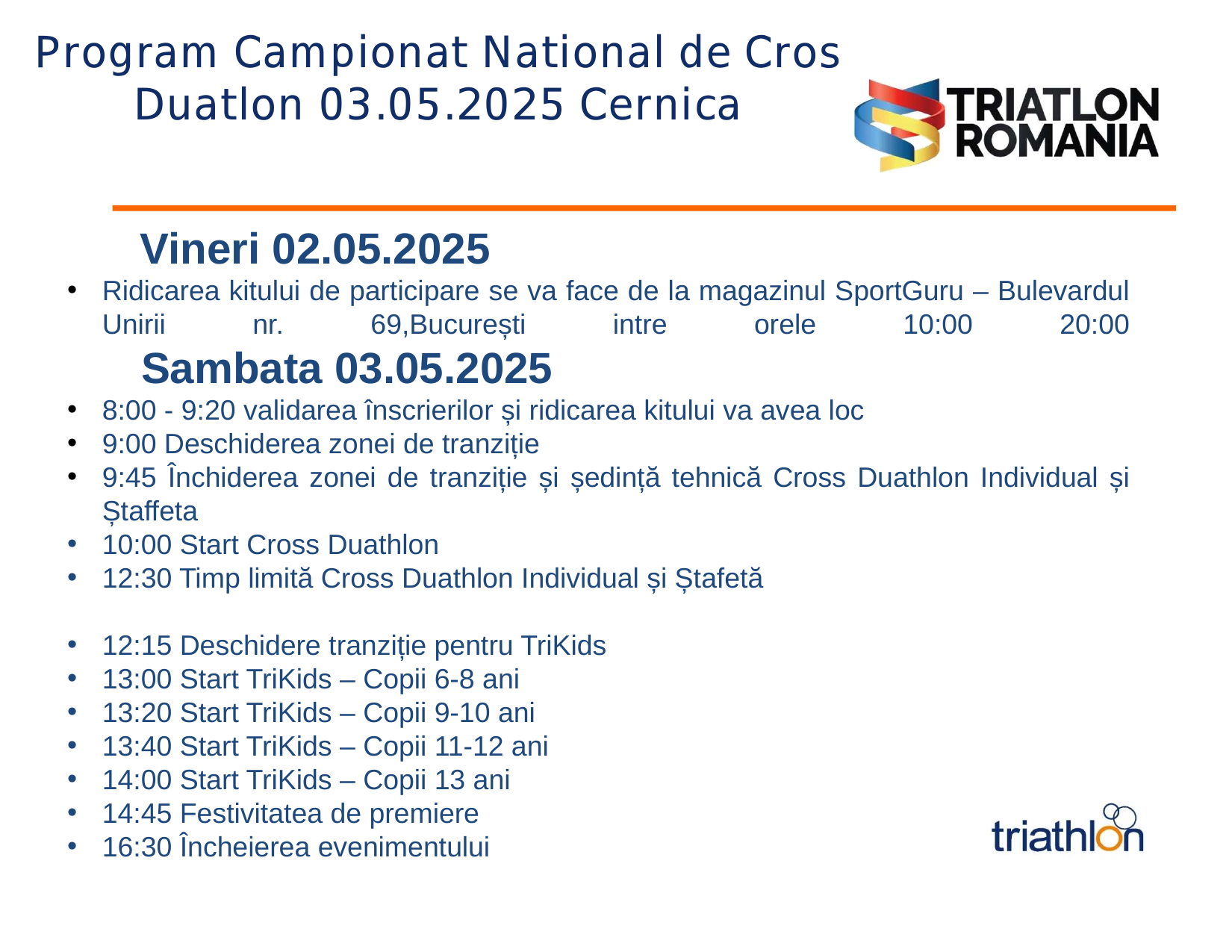

# Program Campionat National de Cros Duatlon 03.05.2025 Cernica

      Vineri 02.05.2025
Ridicarea kitului de participare se va face de la magazinul SportGuru – Bulevardul Unirii nr. 69,București intre orele 10:00 20:00
     Sambata 03.05.2025
8:00 - 9:20 validarea înscrierilor și ridicarea kitului va avea loc
9:00 Deschiderea zonei de tranziție
9:45 Închiderea zonei de tranziție și ședință tehnică Cross Duathlon Individual și Ștaffeta
10:00 Start Cross Duathlon
12:30 Timp limită Cross Duathlon Individual și Ștafetă

12:15 Deschidere tranziție pentru TriKids
13:00 Start TriKids – Copii 6-8 ani
13:20 Start TriKids – Copii 9-10 ani
13:40 Start TriKids – Copii 11-12 ani
14:00 Start TriKids – Copii 13 ani
14:45 Festivitatea de premiere
16:30 Încheierea evenimentului